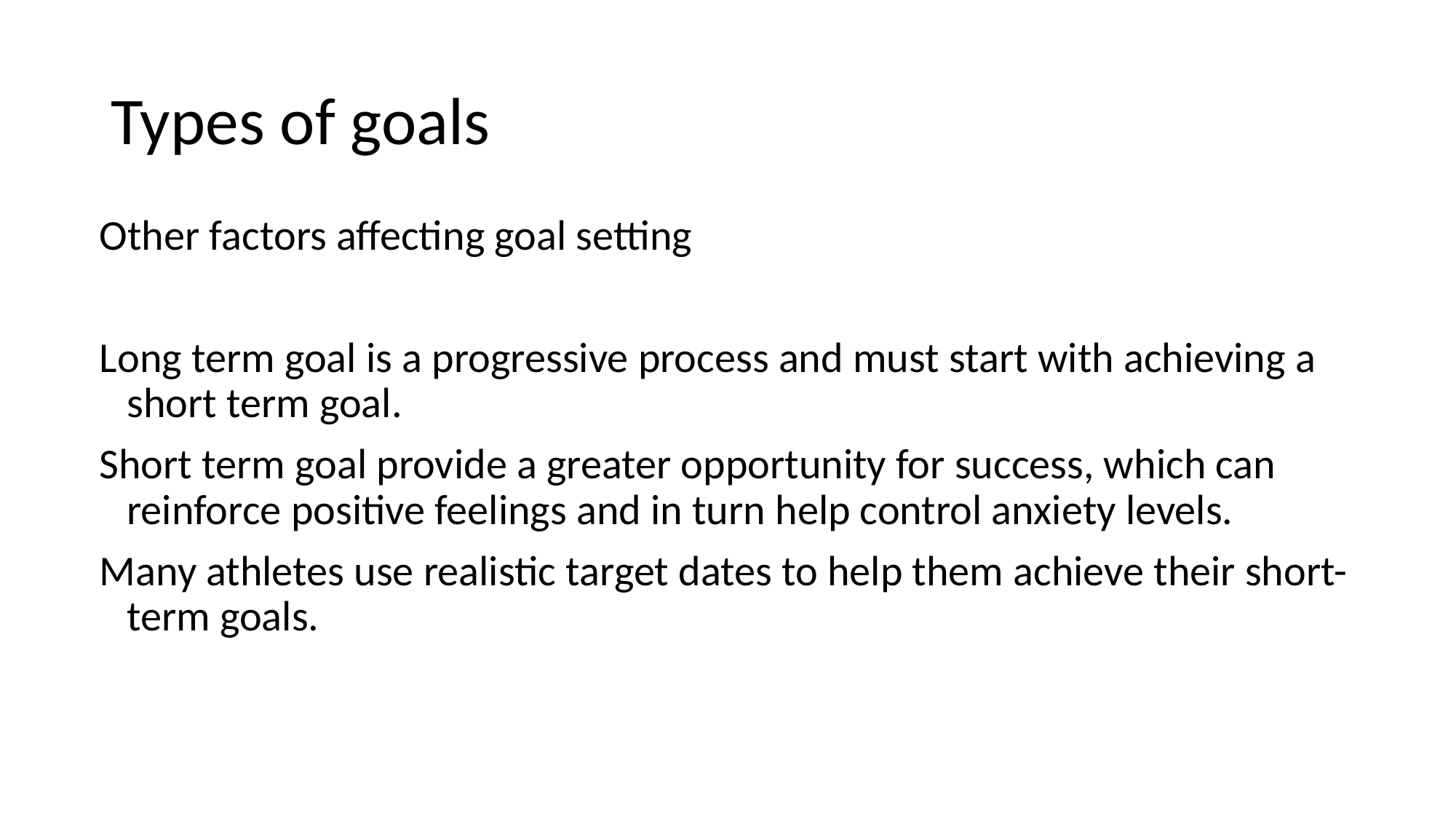

# Types of goals
Other factors affecting goal setting

Long term goal is a progressive process and must start with achieving a short term goal.
Short term goal provide a greater opportunity for success, which can reinforce positive feelings and in turn help control anxiety levels.
Many athletes use realistic target dates to help them achieve their short-term goals.